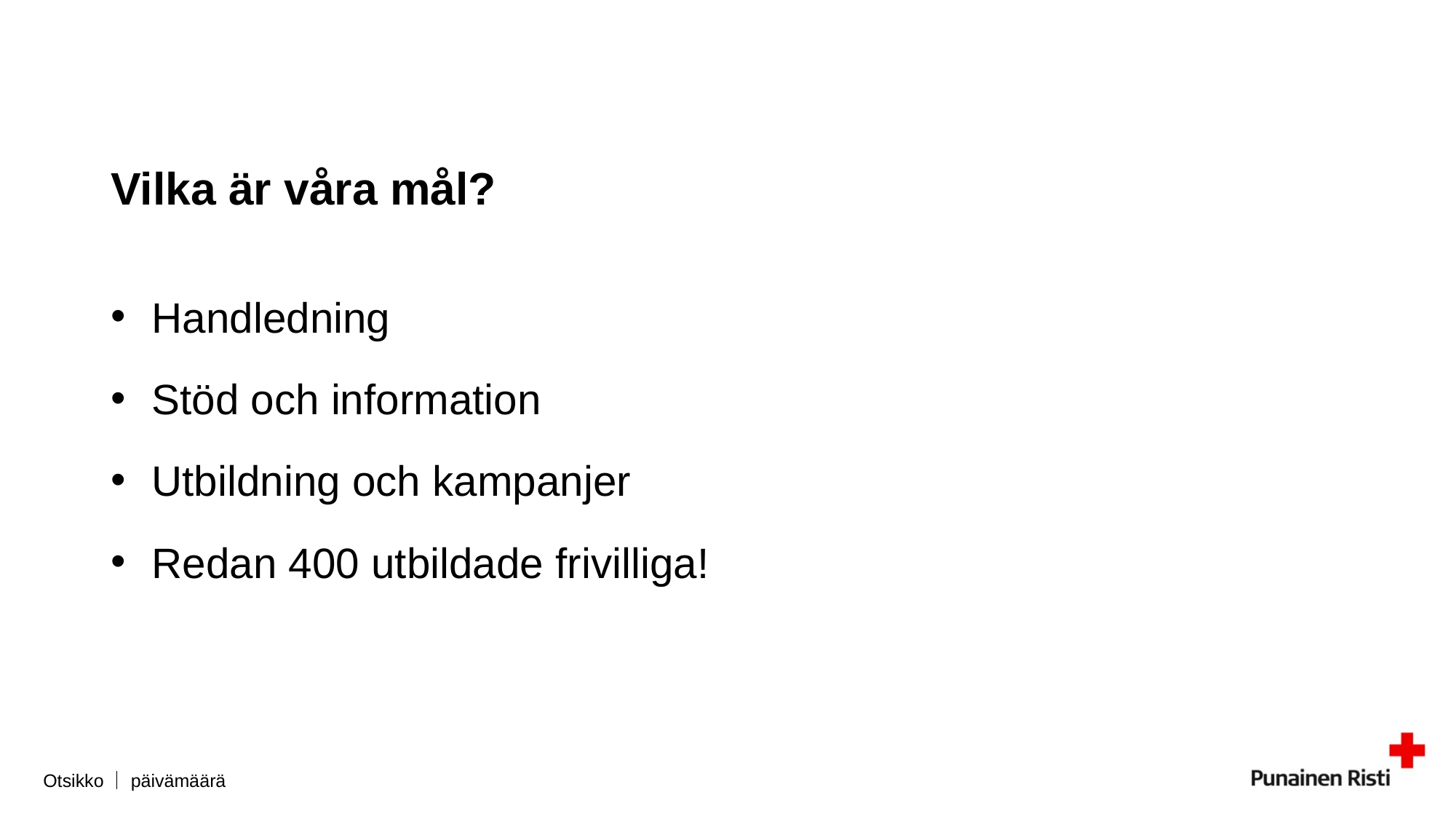

# Vilka är våra mål?
Handledning
Stöd och information
Utbildning och kampanjer
Redan 400 utbildade frivilliga!